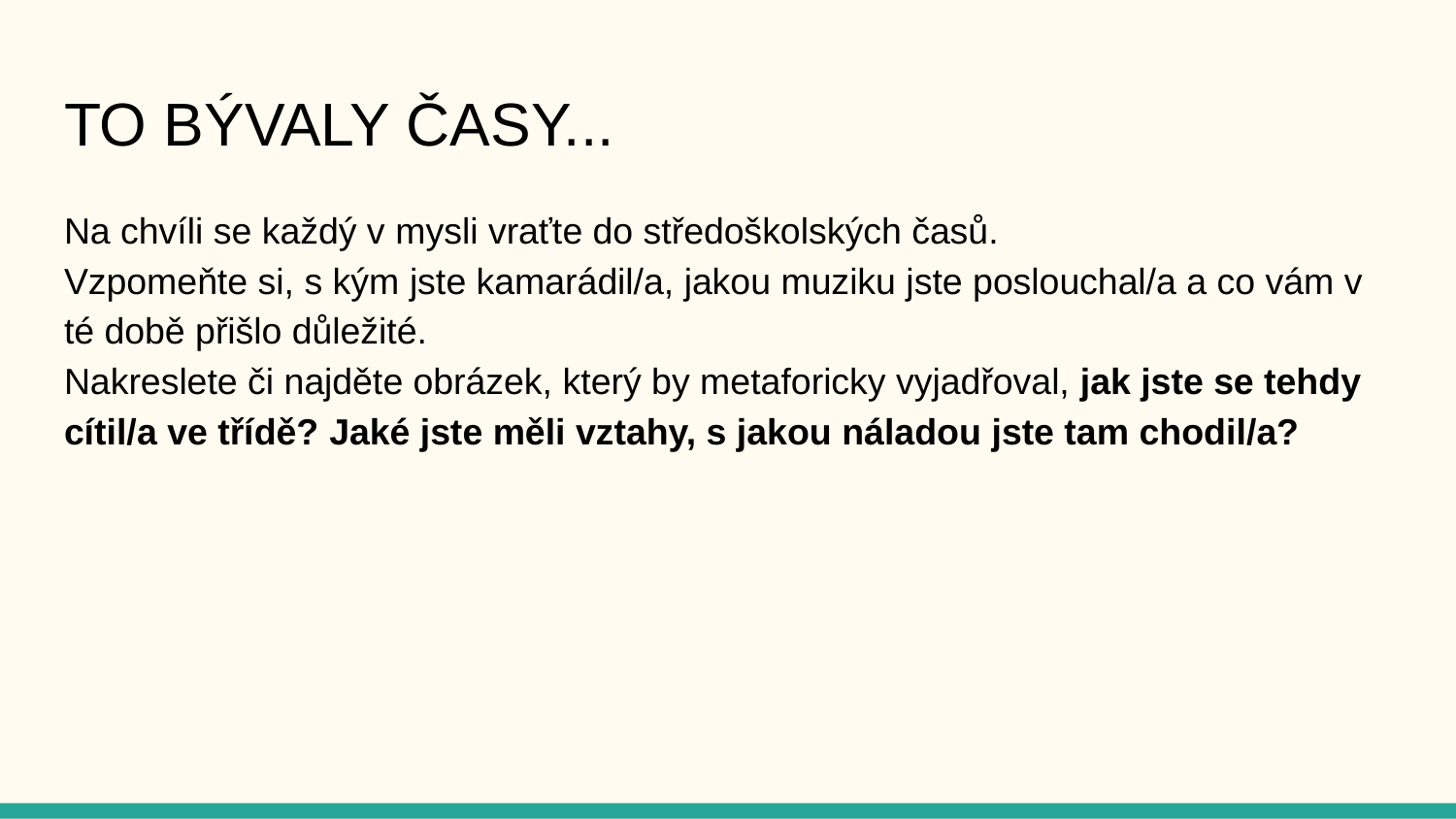

# TO BÝVALY ČASY...
Na chvíli se každý v mysli vraťte do středoškolských časů.
Vzpomeňte si, s kým jste kamarádil/a, jakou muziku jste poslouchal/a a co vám v té době přišlo důležité.
Nakreslete či najděte obrázek, který by metaforicky vyjadřoval, jak jste se tehdy cítil/a ve třídě? Jaké jste měli vztahy, s jakou náladou jste tam chodil/a?